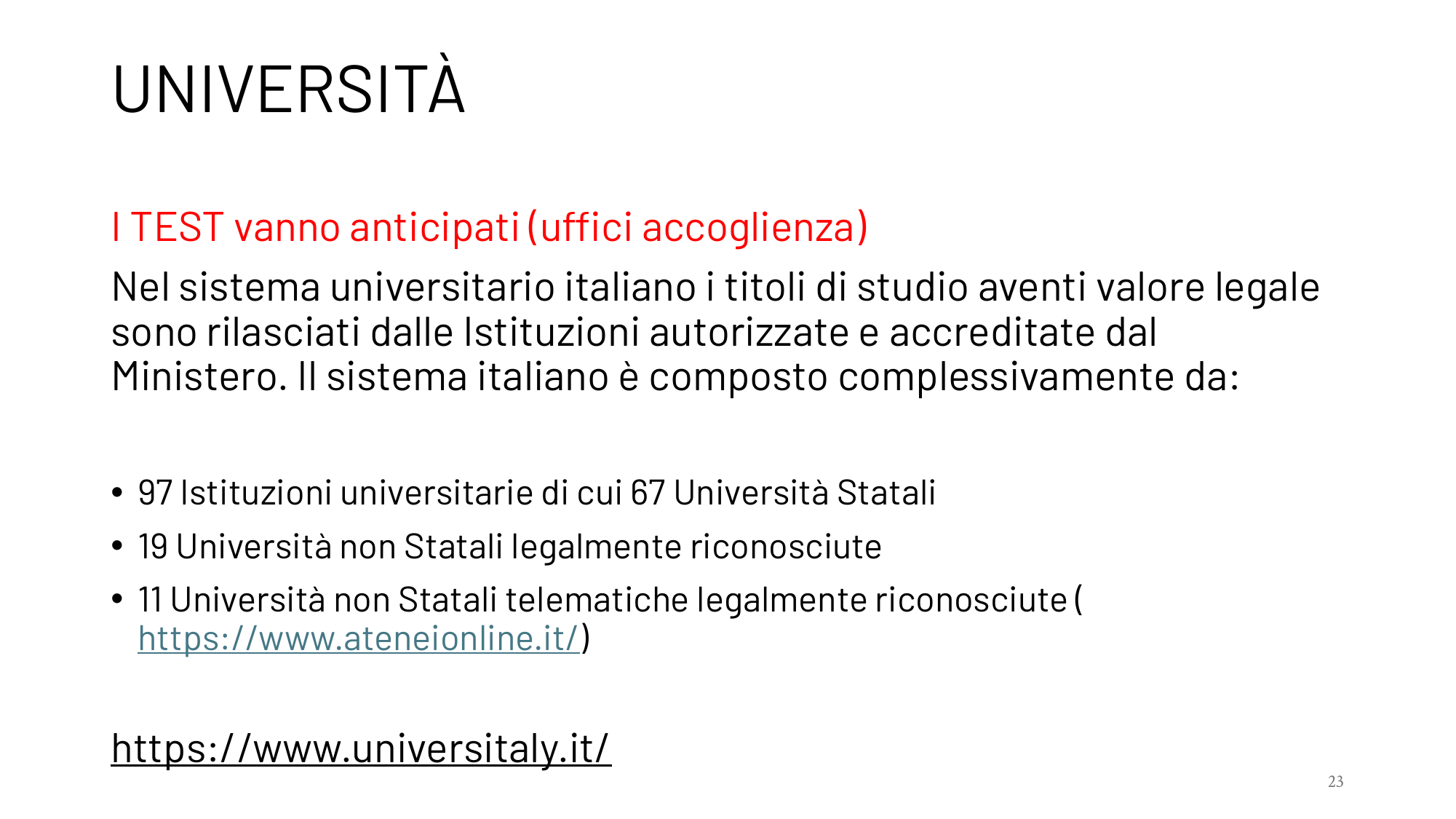

# UNIVERSITÀ
I TEST vanno anticipati (uffici accoglienza)
Nel sistema universitario italiano i titoli di studio aventi valore legale sono rilasciati dalle Istituzioni autorizzate e accreditate dal Ministero. Il sistema italiano è composto complessivamente da:

97 Istituzioni universitarie di cui 67 Università Statali
19 Università non Statali legalmente riconosciute
11 Università non Statali telematiche legalmente riconosciute (https://www.ateneionline.it/)

https://www.universitaly.it/
23